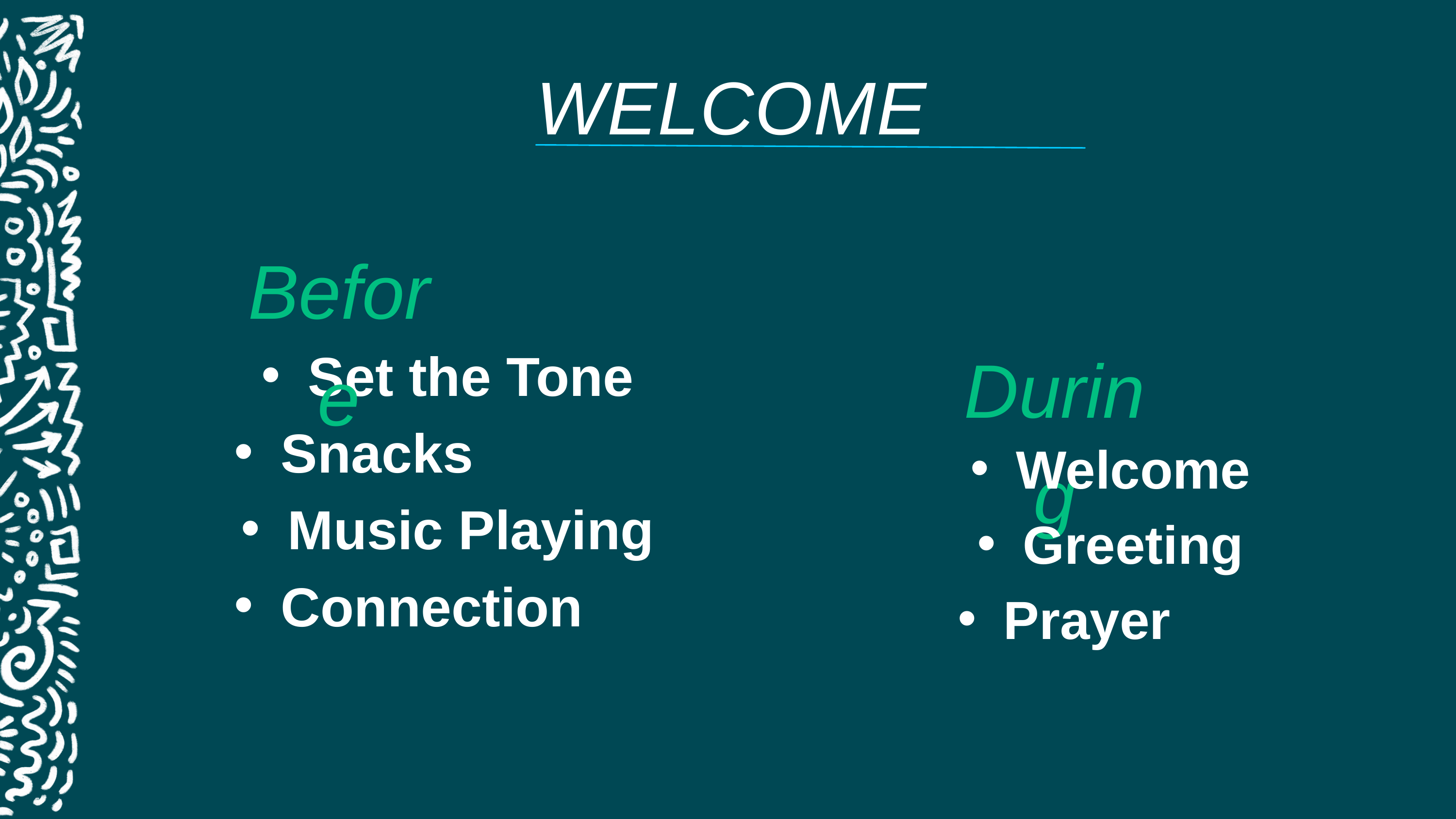

WELCOME

Before
During
Set the Tone
Snacks
Music Playing
Connection

Welcome
Greeting
Prayer